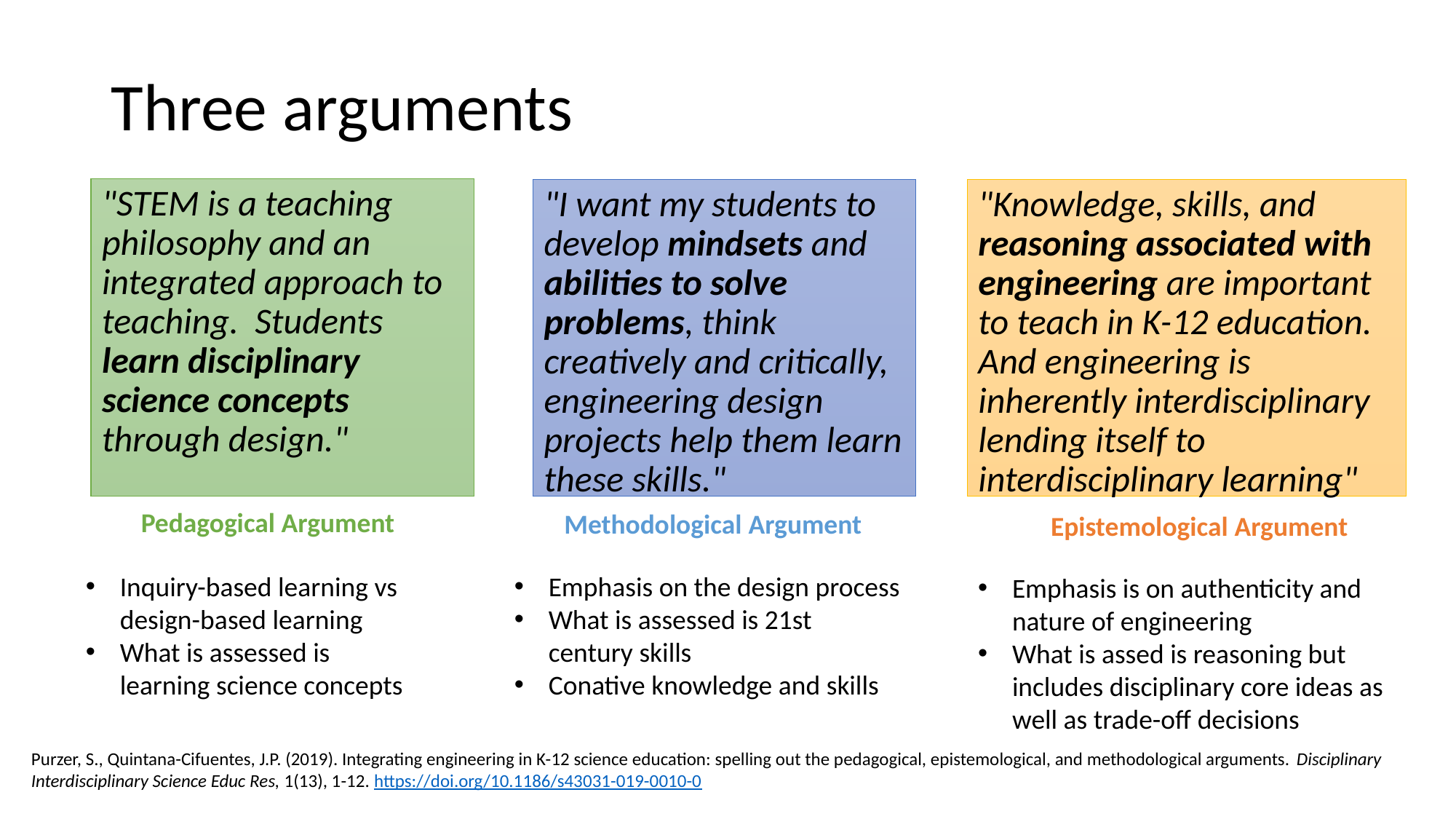

# Three arguments
"STEM is a teaching philosophy and an integrated approach to teaching.  Students learn disciplinary science concepts through design."

"Knowledge, skills, and reasoning associated with engineering are important to teach in K-12 education. And engineering is inherently interdisciplinary lending itself to interdisciplinary learning"
"I want my students to develop mindsets and abilities to solve problems, think creatively and critically, engineering design projects help them learn these skills."
Pedagogical Argument
Methodological Argument
Epistemological Argument
Inquiry-based learning vs design-based learning
What is assessed is learning science concepts
Emphasis on the design process
What is assessed is 21st century skills
Conative knowledge and skills
Emphasis is on authenticity and nature of engineering
What is assed is reasoning but includes disciplinary core ideas as well as trade-off decisions
Purzer, S., Quintana-Cifuentes, J.P. (2019). Integrating engineering in K-12 science education: spelling out the pedagogical, epistemological, and methodological arguments. Disciplinary Interdisciplinary Science Educ Res, 1(13), 1-12. https://doi.org/10.1186/s43031-019-0010-0